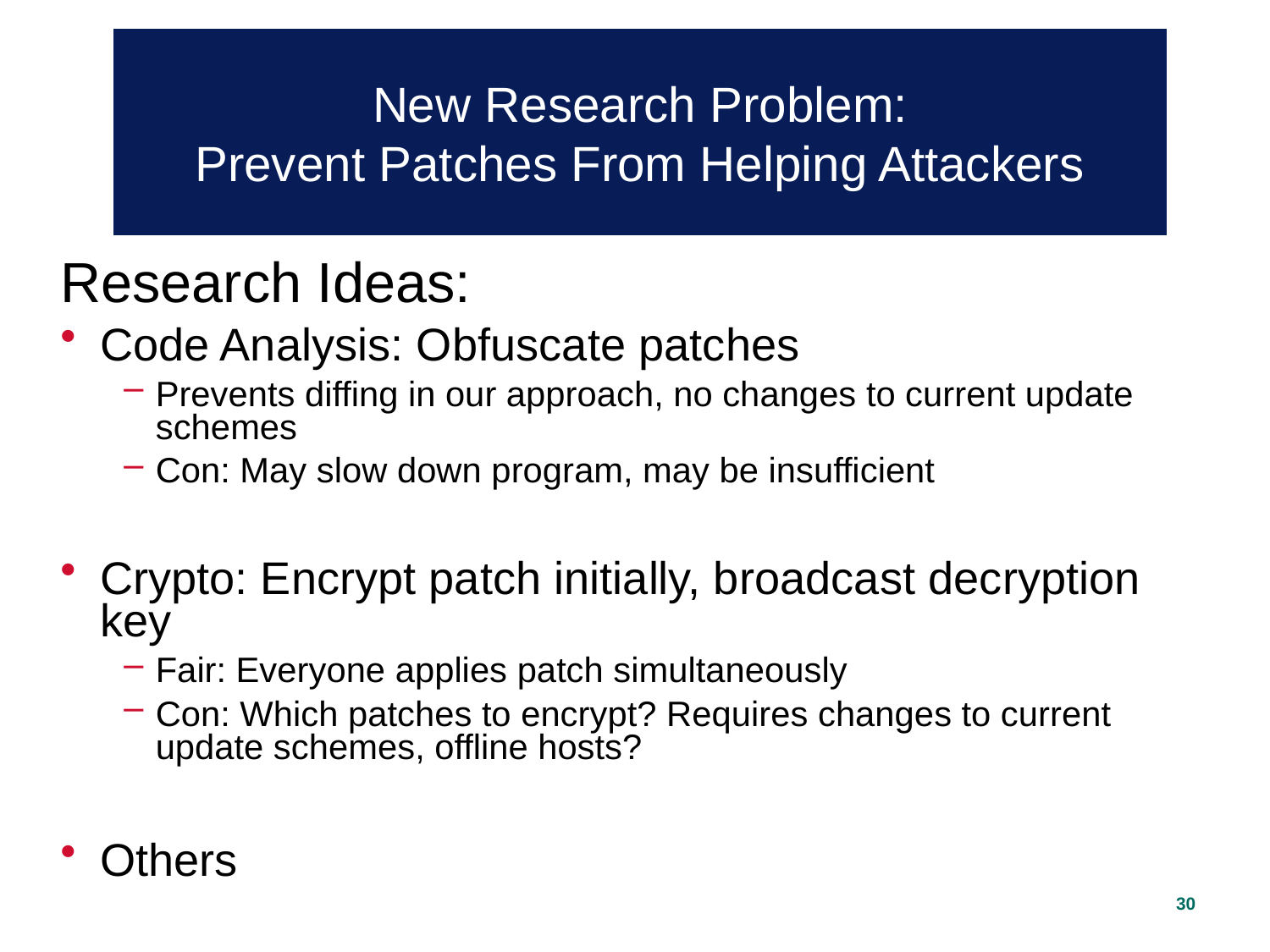

New Research Problem:
Prevent Patches From Helping Attackers
Research Ideas:
Code Analysis: Obfuscate patches
Prevents diffing in our approach, no changes to current update schemes
Con: May slow down program, may be insufficient

Crypto: Encrypt patch initially, broadcast decryption key
Fair: Everyone applies patch simultaneously
Con: Which patches to encrypt? Requires changes to current update schemes, offline hosts?

Others